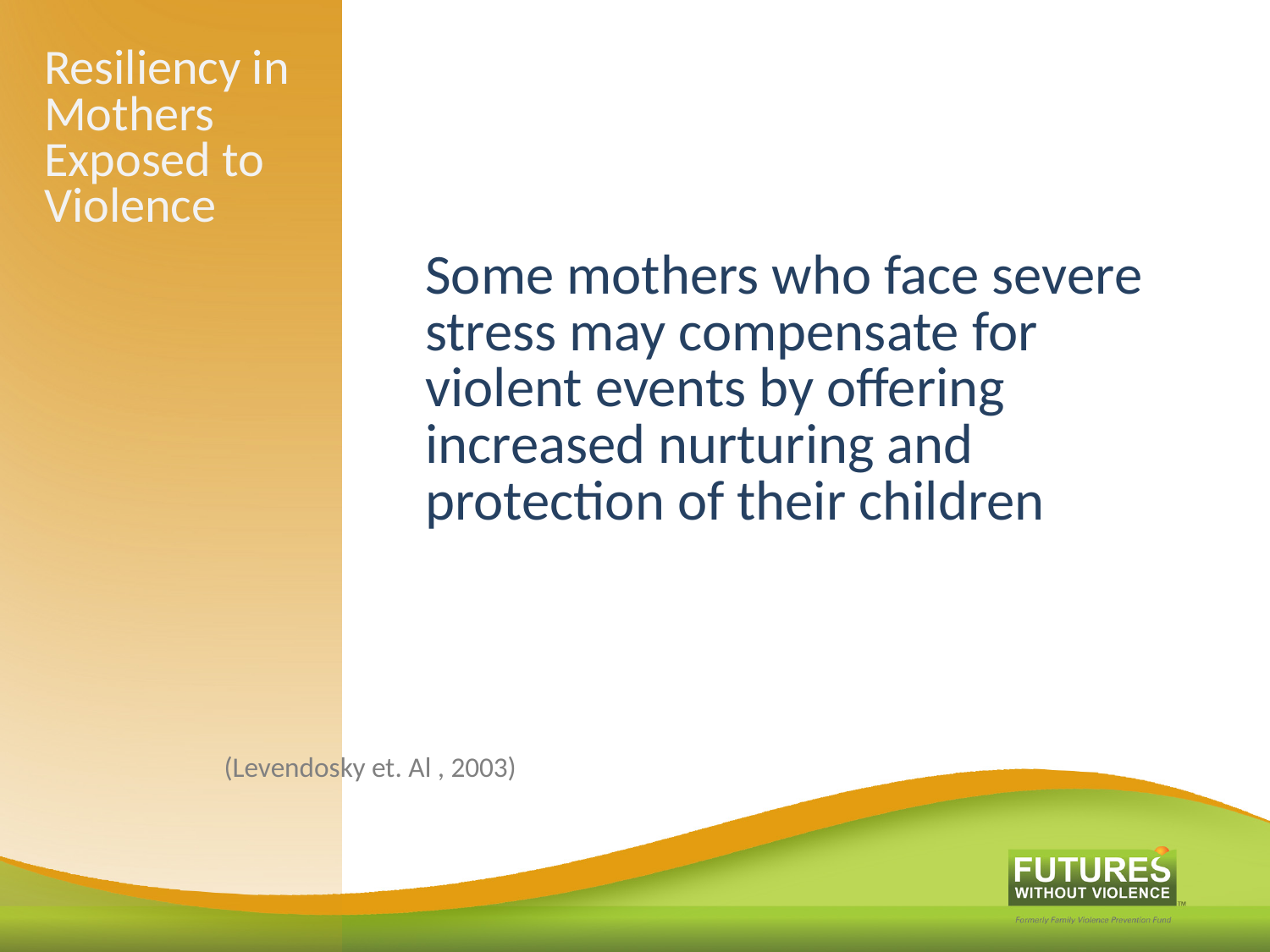

# Resiliency in Mothers Exposed to Violence

Some mothers who face severe stress may compensate for violent events by offering increased nurturing and protection of their children
(Levendosky et. Al , 2003)